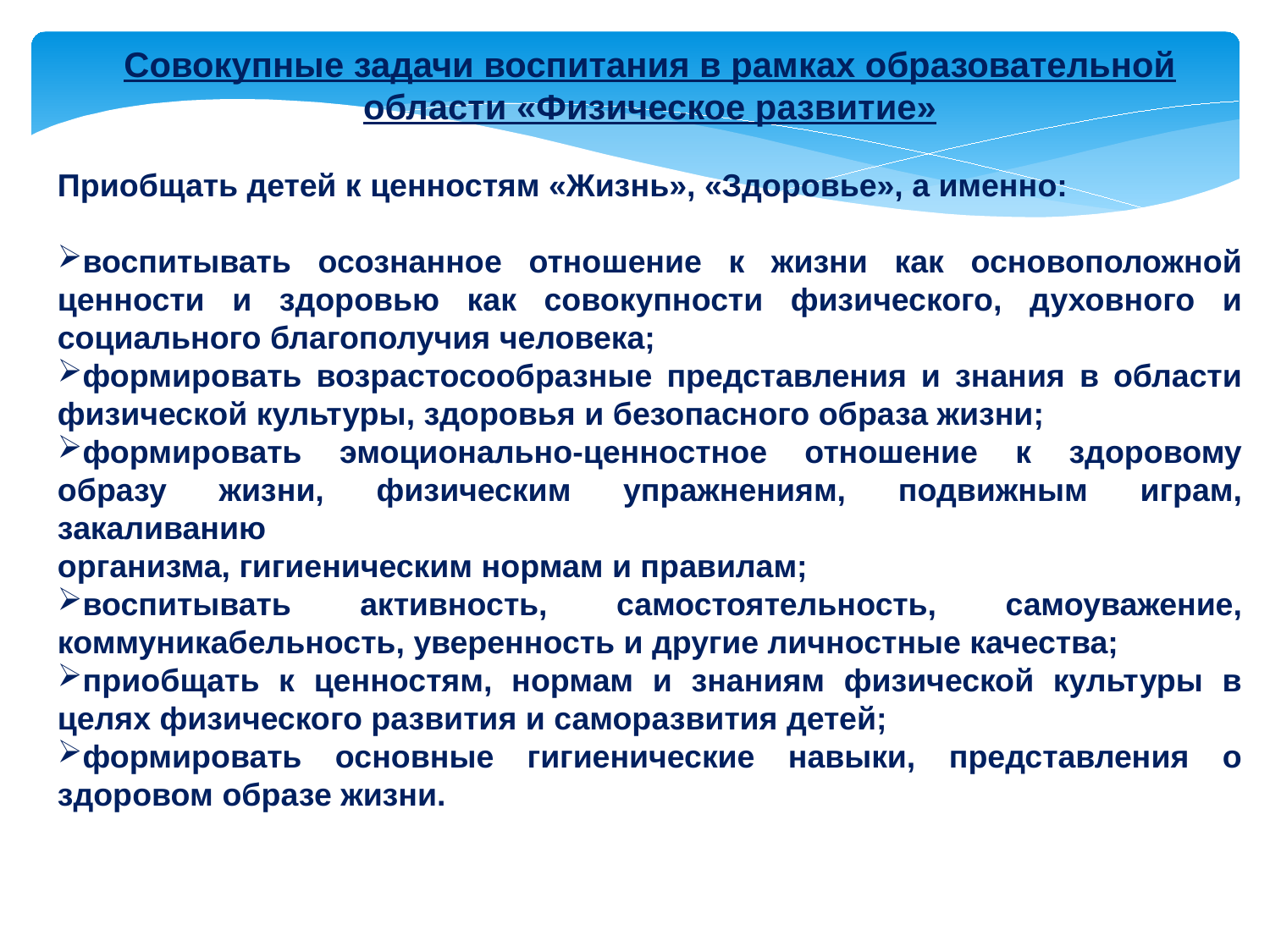

Совокупные задачи воспитания в рамках образовательной
области «Физическое развитие»
Приобщать детей к ценностям «Жизнь», «Здоровье», а именно:

воспитывать осознанное отношение к жизни как основоположной
ценности и здоровью как совокупности физического, духовного и
социального благополучия человека;
формировать возрастосообразные представления и знания в области
физической культуры, здоровья и безопасного образа жизни;
формировать эмоционально-ценностное отношение к здоровому
образу жизни, физическим упражнениям, подвижным играм, закаливанию
организма, гигиеническим нормам и правилам;
воспитывать активность, самостоятельность, самоуважение,
коммуникабельность, уверенность и другие личностные качества;
приобщать к ценностям, нормам и знаниям физической культуры в
целях физического развития и саморазвития детей;
формировать основные гигиенические навыки, представления о
здоровом образе жизни.